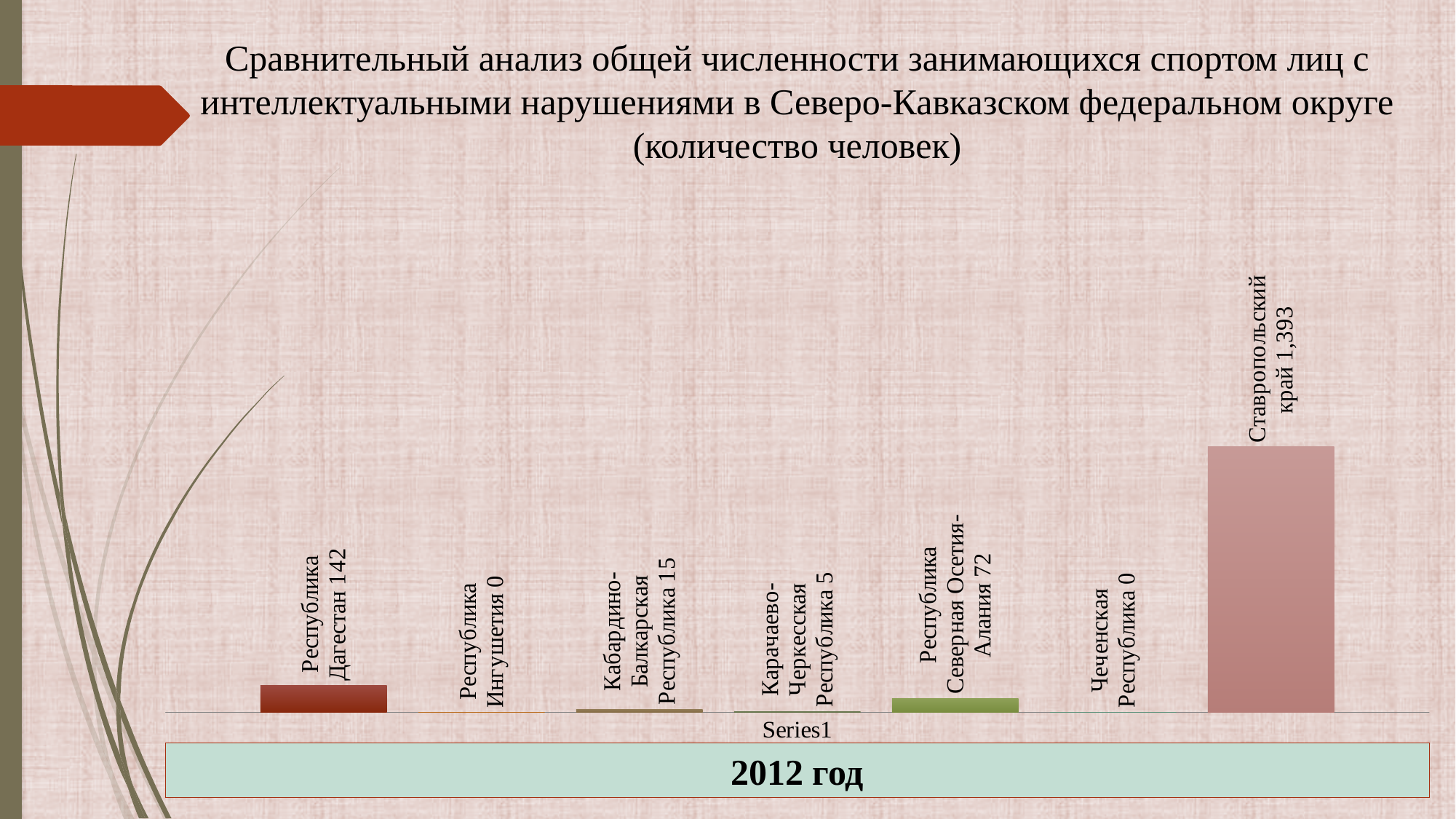

Сравнительный анализ общей численности занимающихся спортом лиц с интеллектуальными нарушениями в Северо-Кавказском федеральном округе (количество человек)

### Chart

| Category | Республика Дагестан | Республика Ингушетия | Кабардино-Балкарская Республика | Карачаево-Черкесская Республика | Республика Северная Осетия-Алания | Чеченская Республика | Ставропольский край |
|---|---|---|---|---|---|---|---|
|  | 142.0 | 0.0 | 15.0 | 5.0 | 72.0 | 0.0 | 1393.0 |
2012 год